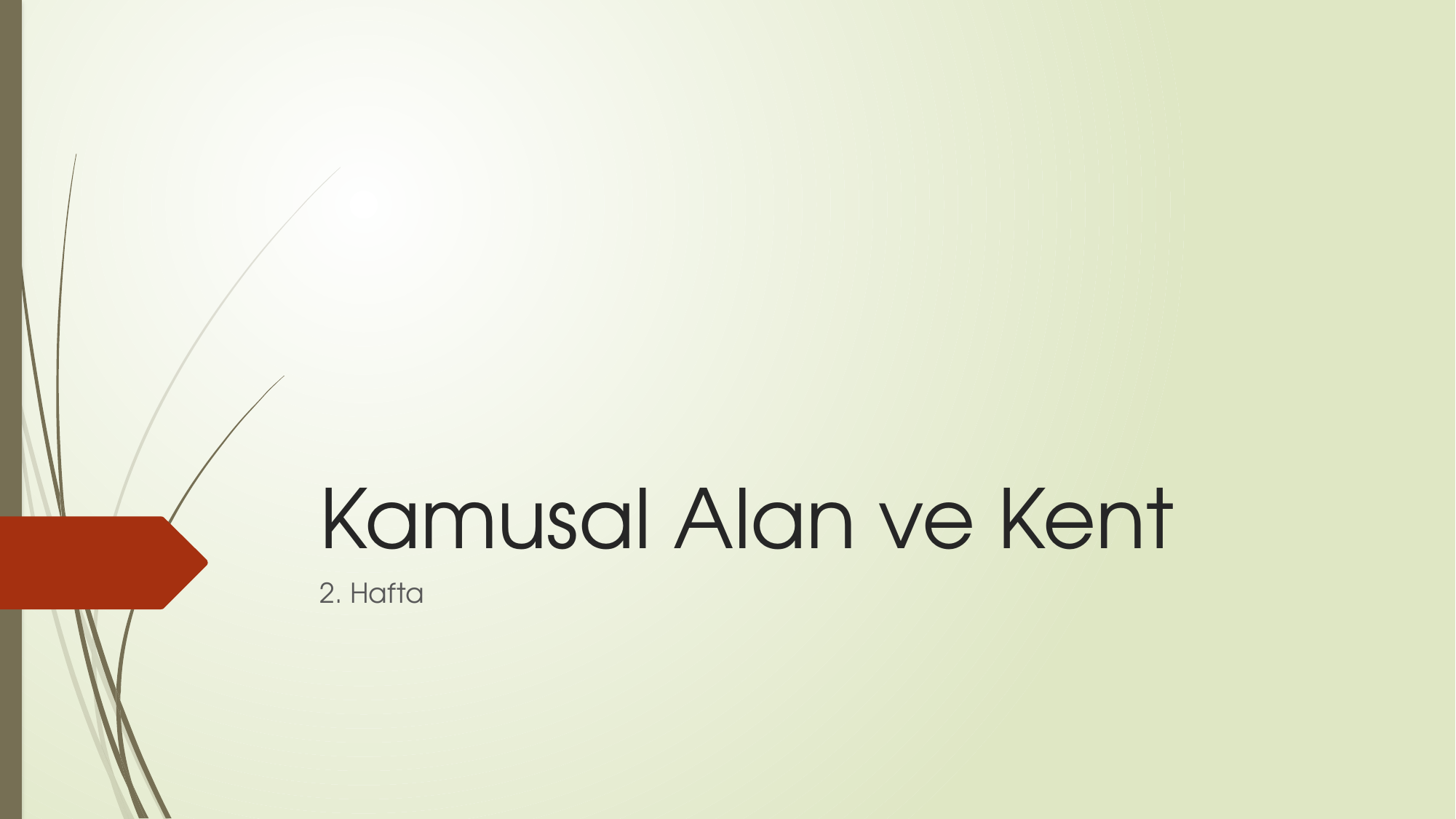

# Kamusal Alan ve Kent
2. Hafta